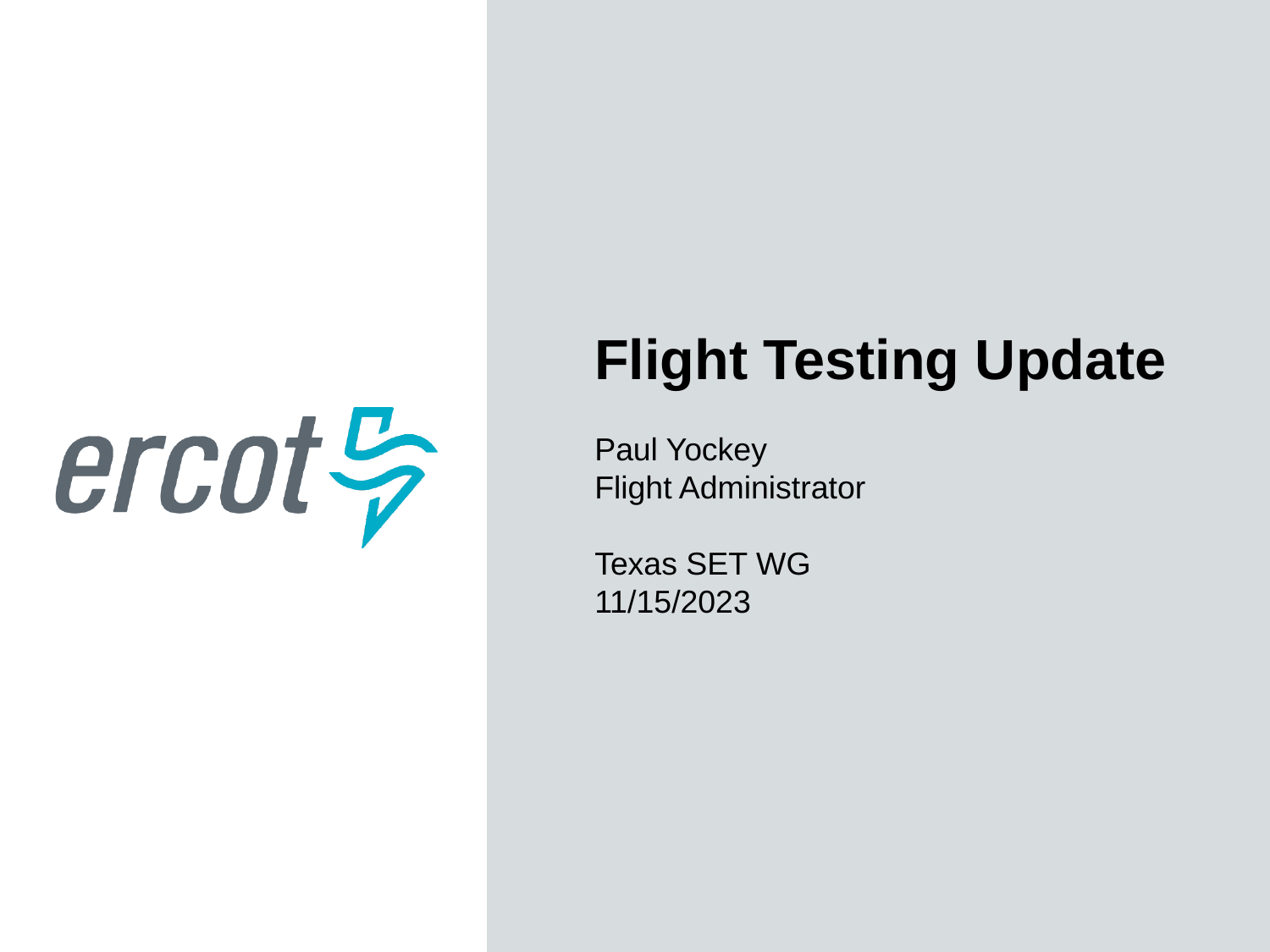

Flight Testing Update

Paul Yockey
Flight Administrator

Texas SET WG
11/15/2023